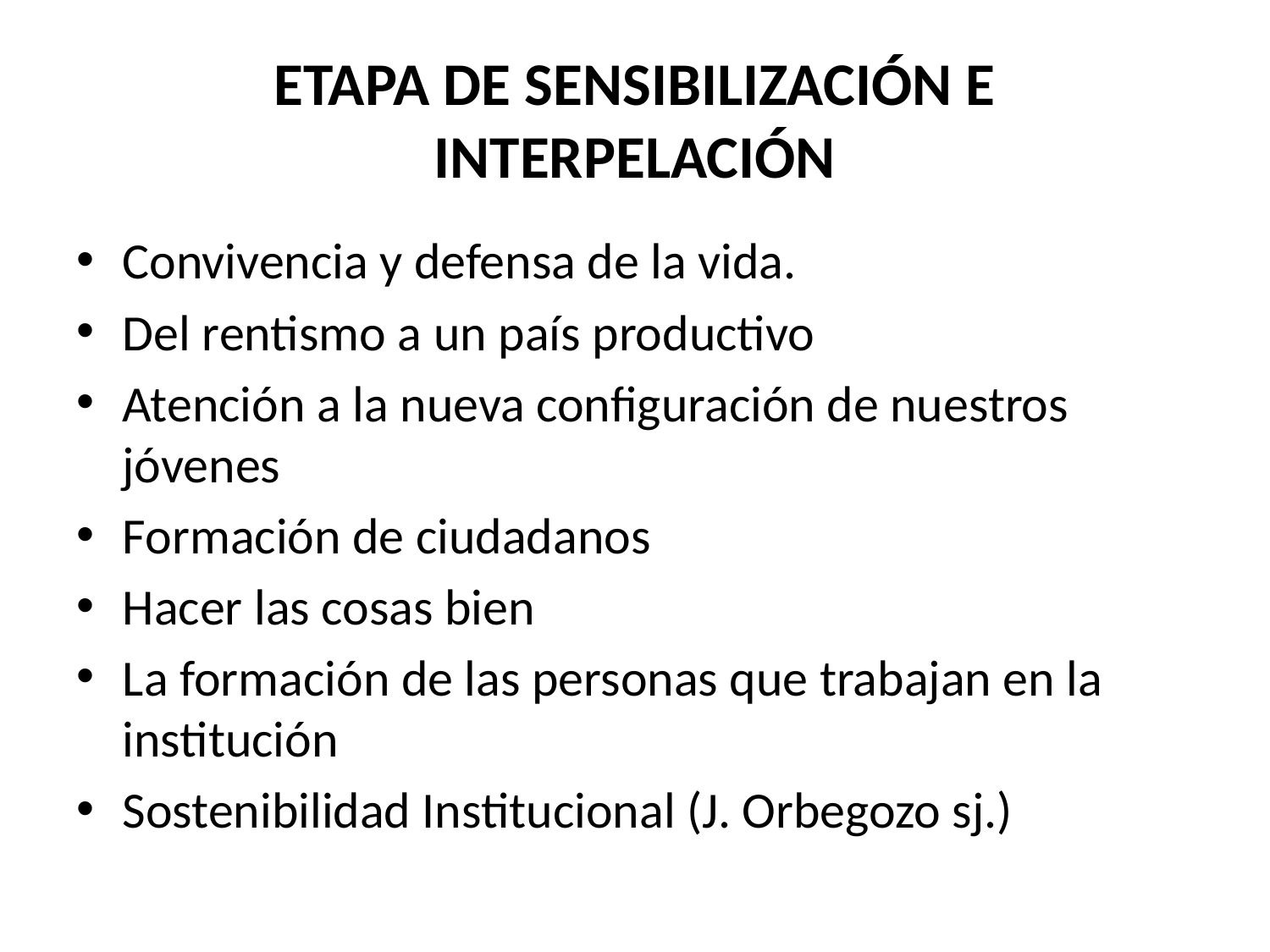

# ETAPA DE SENSIBILIZACIÓN E INTERPELACIÓN
Convivencia y defensa de la vida.
Del rentismo a un país productivo
Atención a la nueva configuración de nuestros jóvenes
Formación de ciudadanos
Hacer las cosas bien
La formación de las personas que trabajan en la institución
Sostenibilidad Institucional (J. Orbegozo sj.)